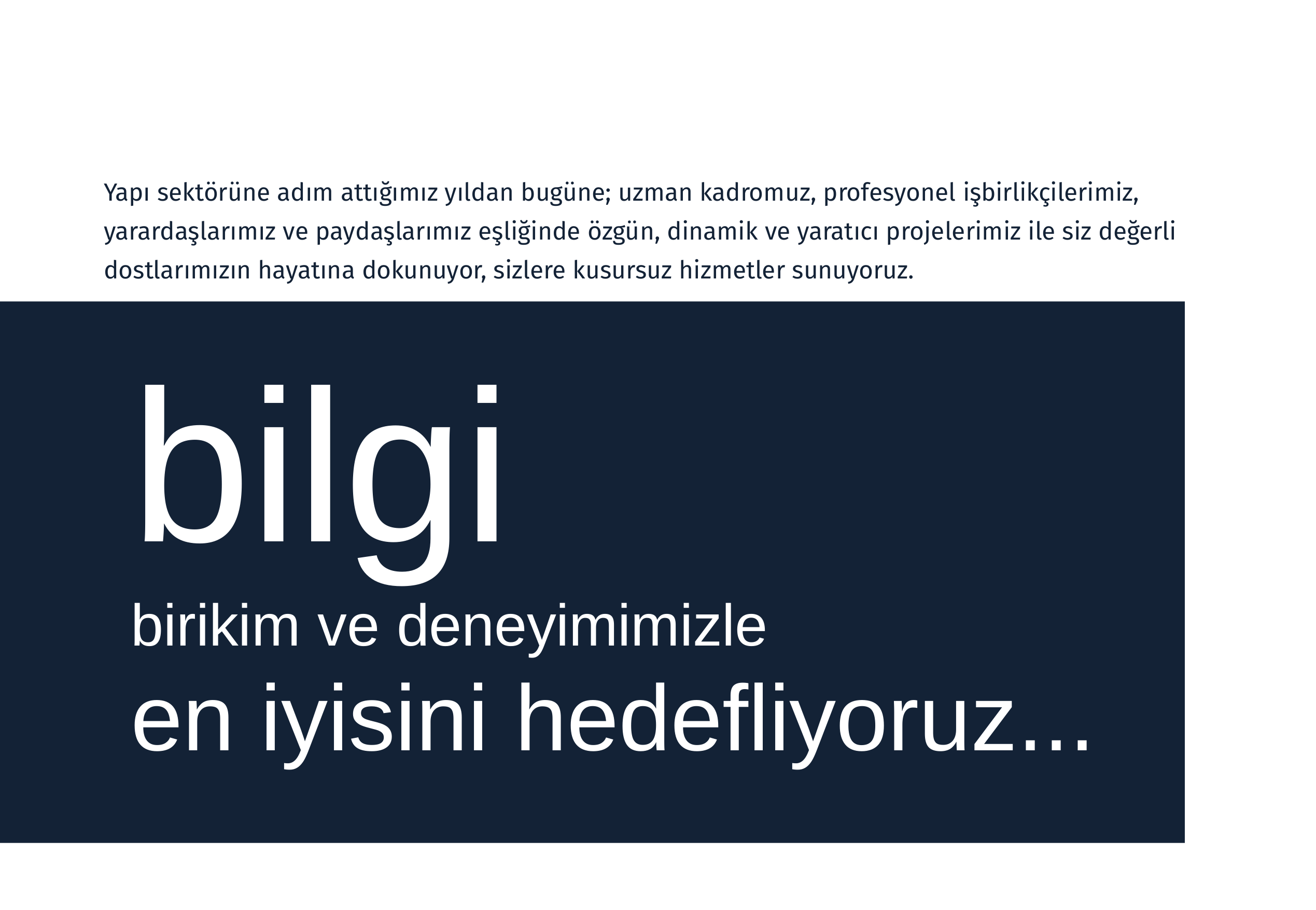

Yapı sektörüne adım attığımız yıldan bugüne; uzman kadromuz, profesyonel işbirlikçilerimiz, yarardaşlarımız ve paydaşlarımız eşliğinde özgün, dinamik ve yaratıcı projelerimiz ile siz değerli dostlarımızın hayatına dokunuyor, sizlere kusursuz hizmetler sunuyoruz.

bilgi
birikim ve deneyimimizle
en iyisini hedefliyoruz...